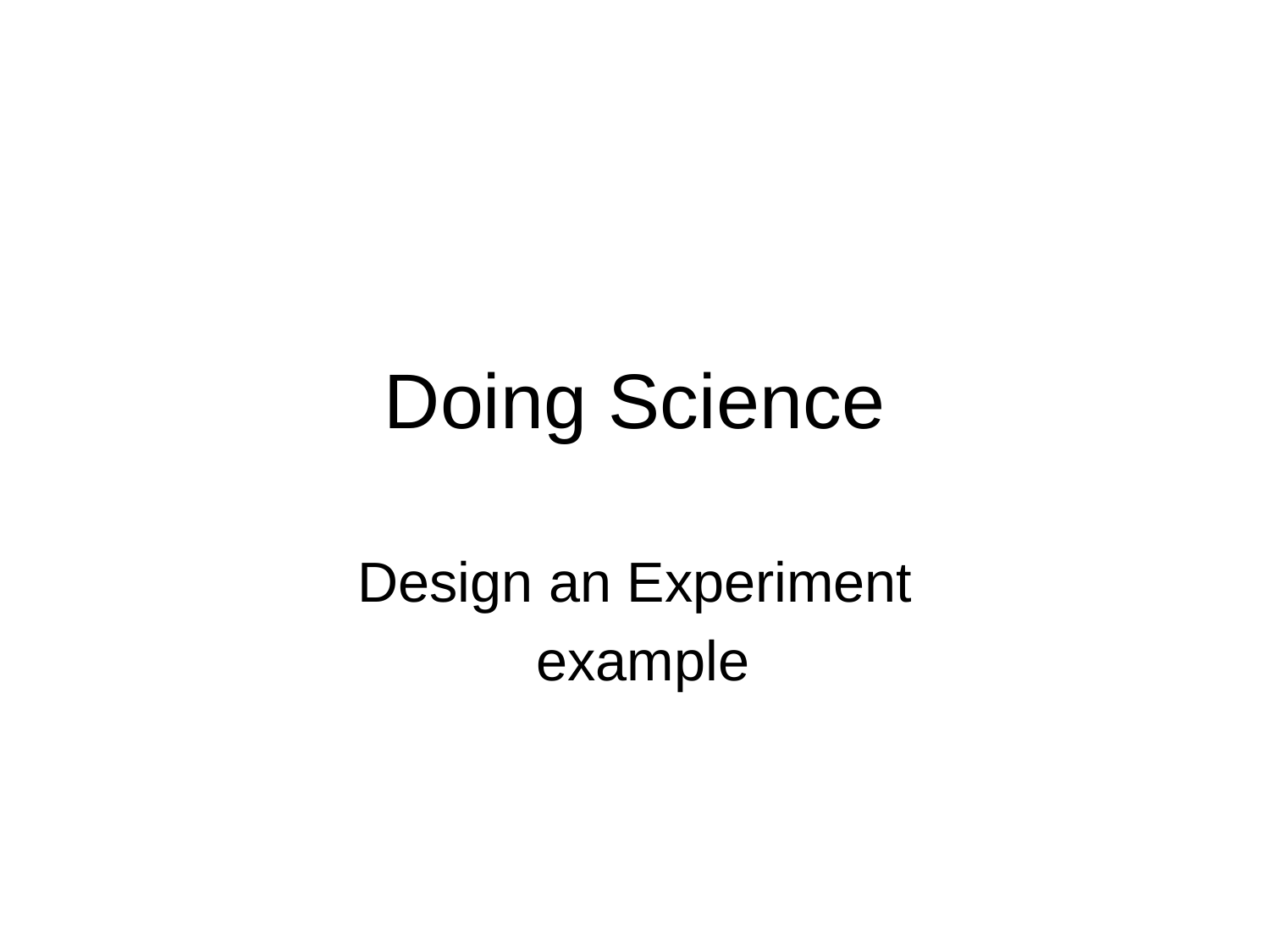

# Doing Science
Design an Experiment
 example